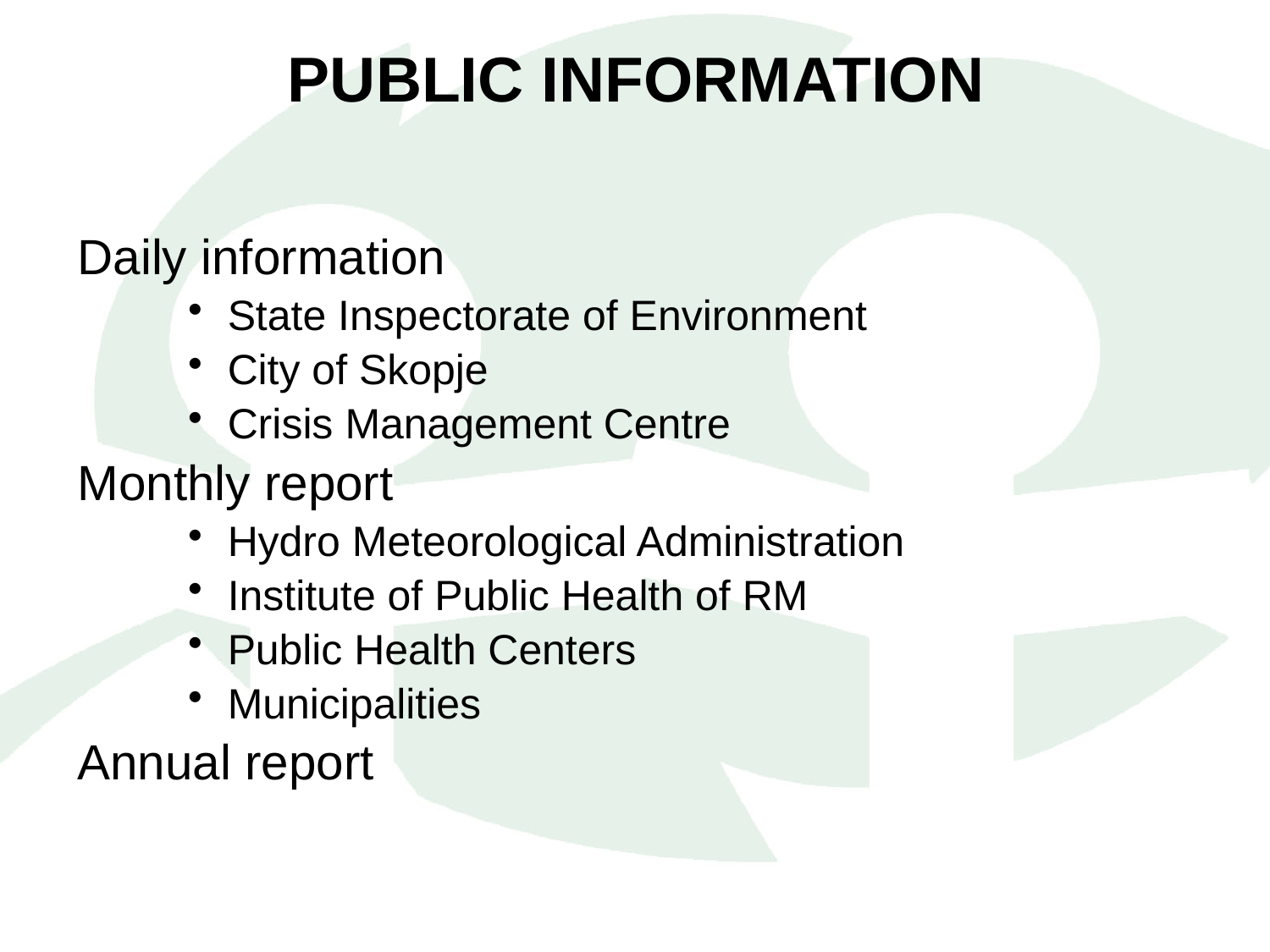

PUBLIC INFORMATION
Daily information
State Inspectorate of Environment
City of Skopje
Crisis Management Centre
Monthly report
Hydro Meteorological Administration
Institute of Public Health of RM
Public Health Centers
Municipalities
Annual report